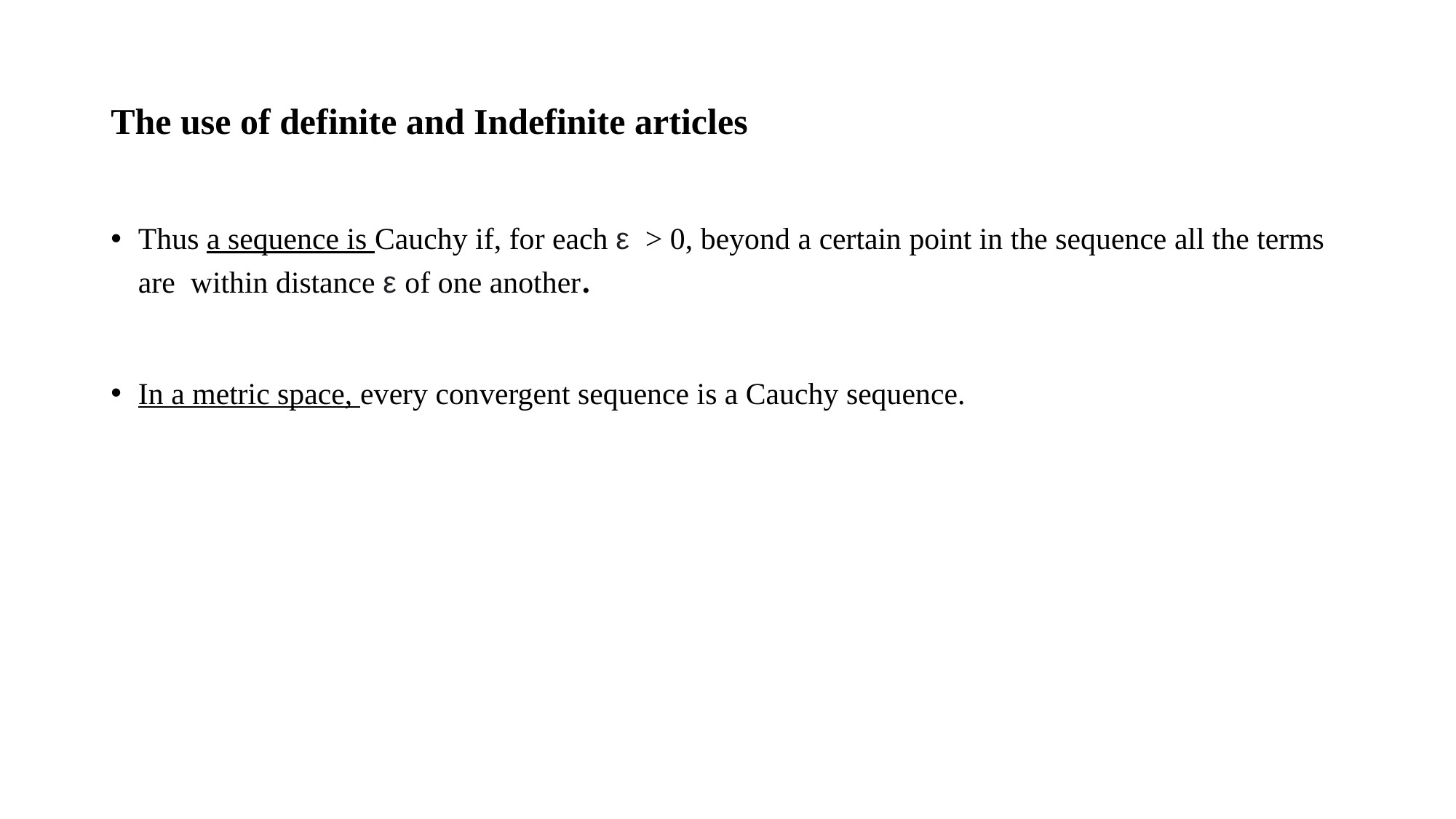

# The use of definite and Indefinite articles
Thus a sequence is Cauchy if, for each ε  > 0, beyond a certain point in the sequence all the terms are  within distance ε of one another.

In a metric space, every convergent sequence is a Cauchy sequence.